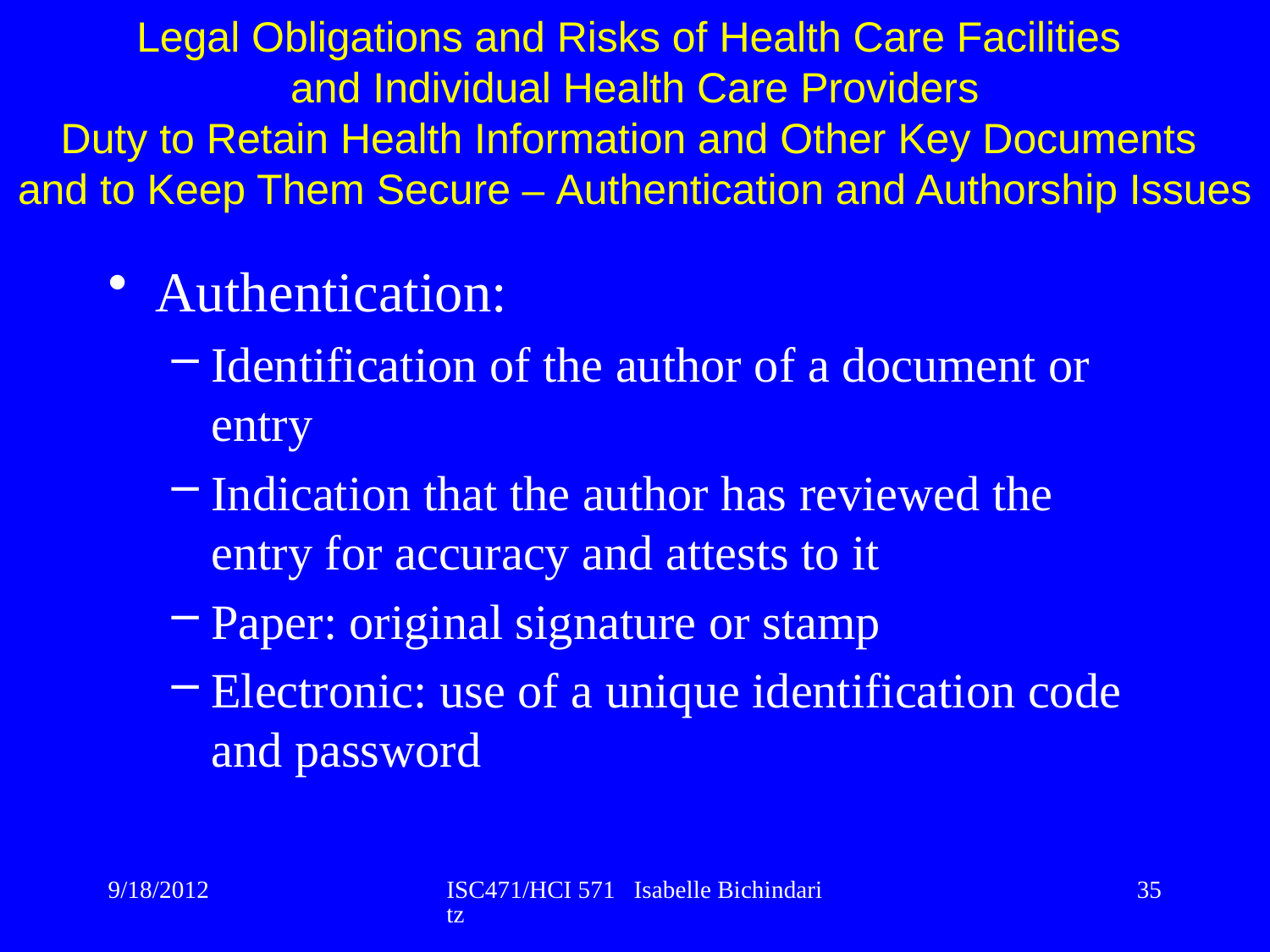

Legal Obligations and Risks of Health Care Facilities
and Individual Health Care Providers
Duty to Retain Health Information and Other Key Documents
and to Keep Them Secure – Authentication and Authorship Issues
Authentication:
Identification of the author of a document or entry
Indication that the author has reviewed the entry for accuracy and attests to it
Paper: original signature or stamp
Electronic: use of a unique identification code and password

9/18/2012
ISC471/HCI 571   Isabelle Bichindaritz
35